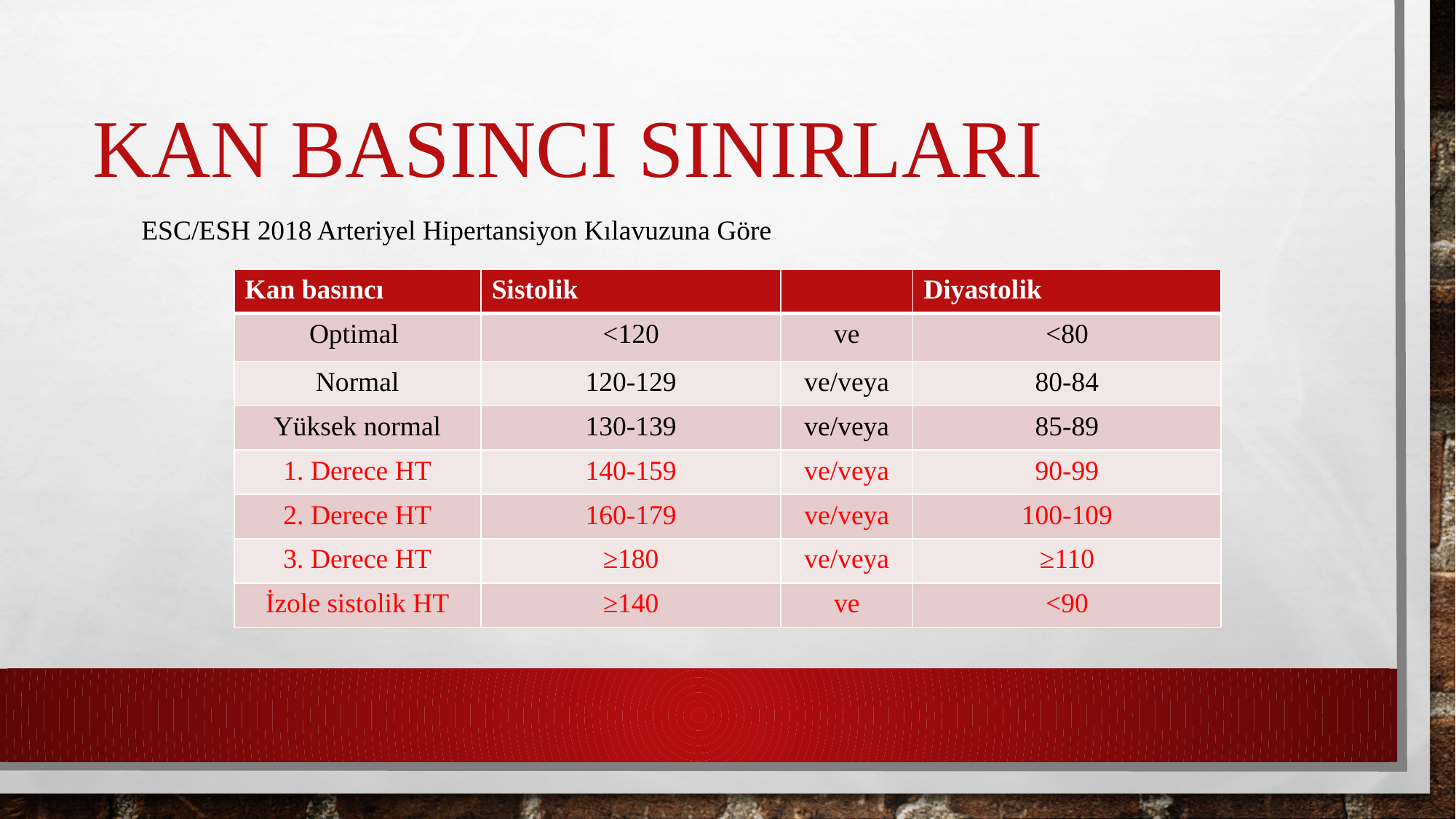

# Kan basıncı sınırları
ESC/ESH 2018 Arteriyel Hipertansiyon Kılavuzuna Göre
| Kan basıncı | Sistolik |  | Diyastolik |
| --- | --- | --- | --- |
| Optimal | <120 | ve | <80 |
| Normal | 120-129 | ve/veya | 80-84 |
| Yüksek normal | 130-139 | ve/veya | 85-89 |
| 1. Derece HT | 140-159 | ve/veya | 90-99 |
| 2. Derece HT | 160-179 | ve/veya | 100-109 |
| 3. Derece HT | ≥180 | ve/veya | ≥110 |
| İzole sistolik HT | ≥140 | ve | <90 |